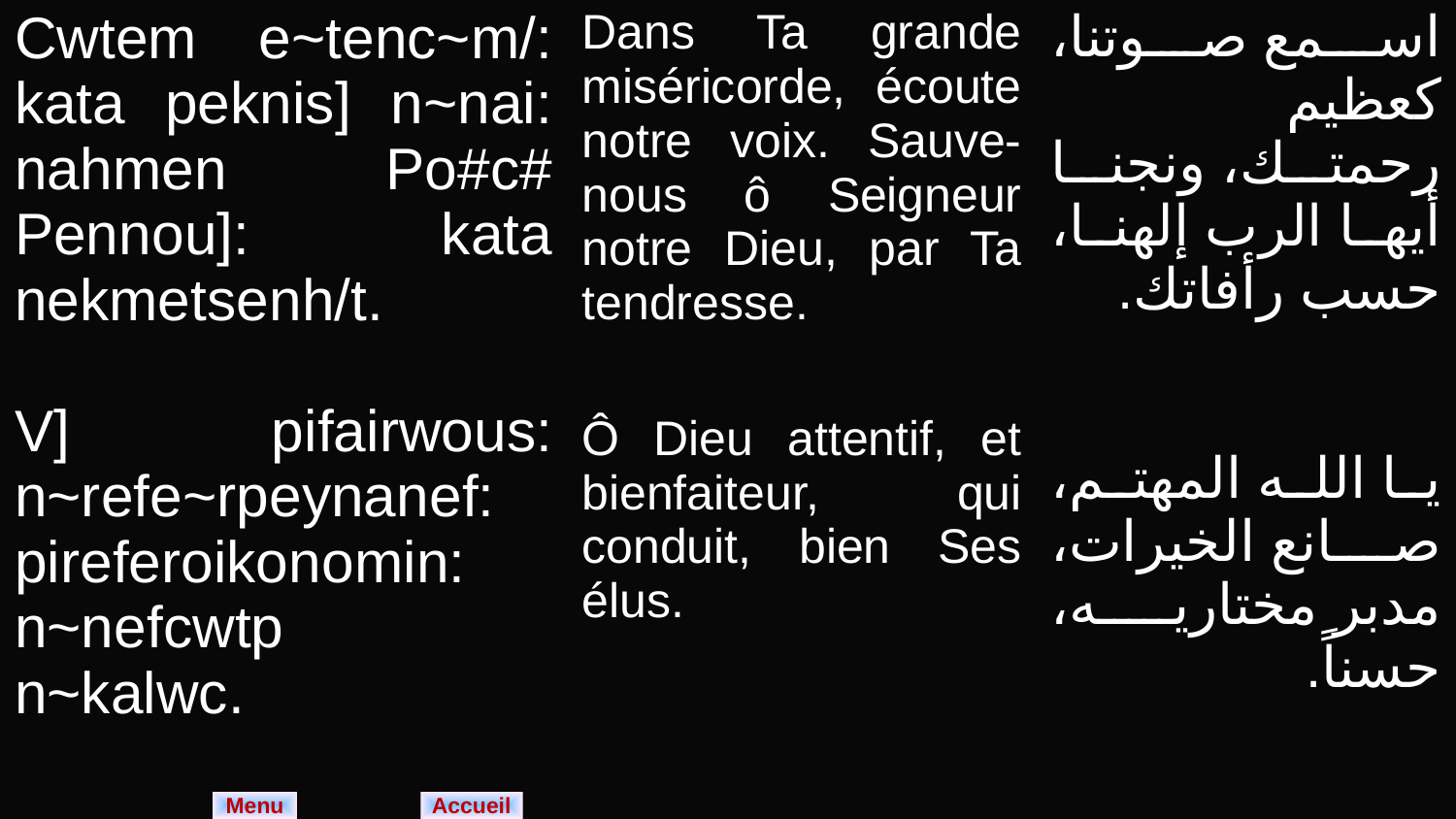

| Cwtem e~tenc~m/: kata peknis] n~nai: nahmen Po#c# Pennou]: kata nekmetsenh/t. V] pifairwous: n~refe~rpeynanef: pireferoikonomin: n~nefcwtp n~kalwc. | Dans Ta grande miséricorde, écoute notre voix. Sauve-nous ô Seigneur notre Dieu, par Ta tendresse. Ô Dieu attentif, et bienfaiteur, qui conduit, bien Ses élus. | اسمع صوتنا، كعظيم رحمتك، ونجنا أيها الرب إلهنا، حسب رأفاتك. يا الله المهتم، صانع الخيرات، مدبر مختاريه، حسناً. |
| --- | --- | --- |
Menu